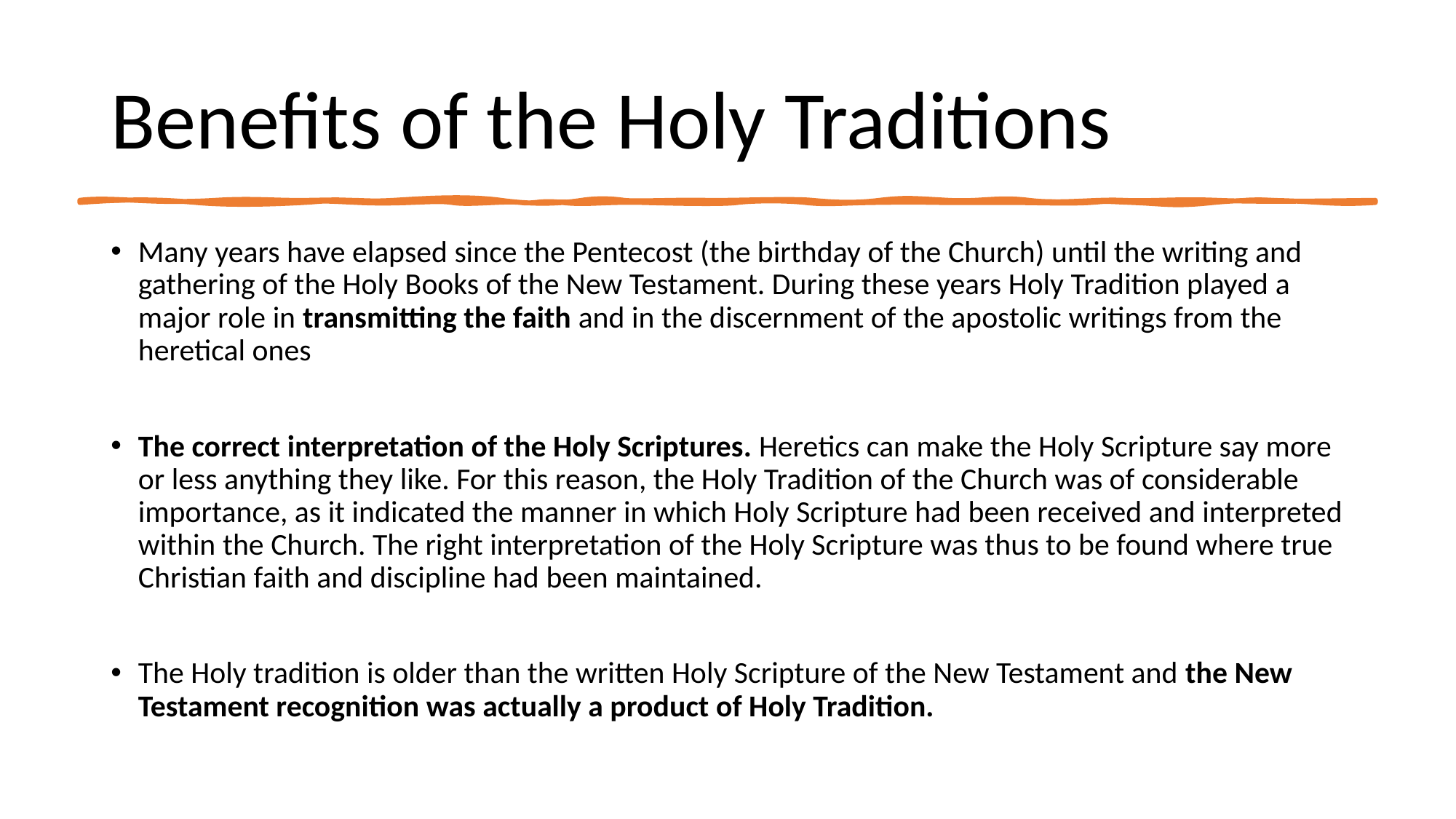

# Benefits of the Holy Traditions

Many years have elapsed since the Pentecost (the birthday of the Church) until the writing and gathering of the Holy Books of the New Testament. During these years Holy Tradition played a major role in transmitting the faith and in the discernment of the apostolic writings from the heretical ones

The correct interpretation of the Holy Scriptures. Heretics can make the Holy Scripture say more or less anything they like. For this reason, the Holy Tradition of the Church was of considerable importance, as it indicated the manner in which Holy Scripture had been received and interpreted within the Church. The right interpretation of the Holy Scripture was thus to be found where true Christian faith and discipline had been maintained.

The Holy tradition is older than the written Holy Scripture of the New Testament and the New Testament recognition was actually a product of Holy Tradition.